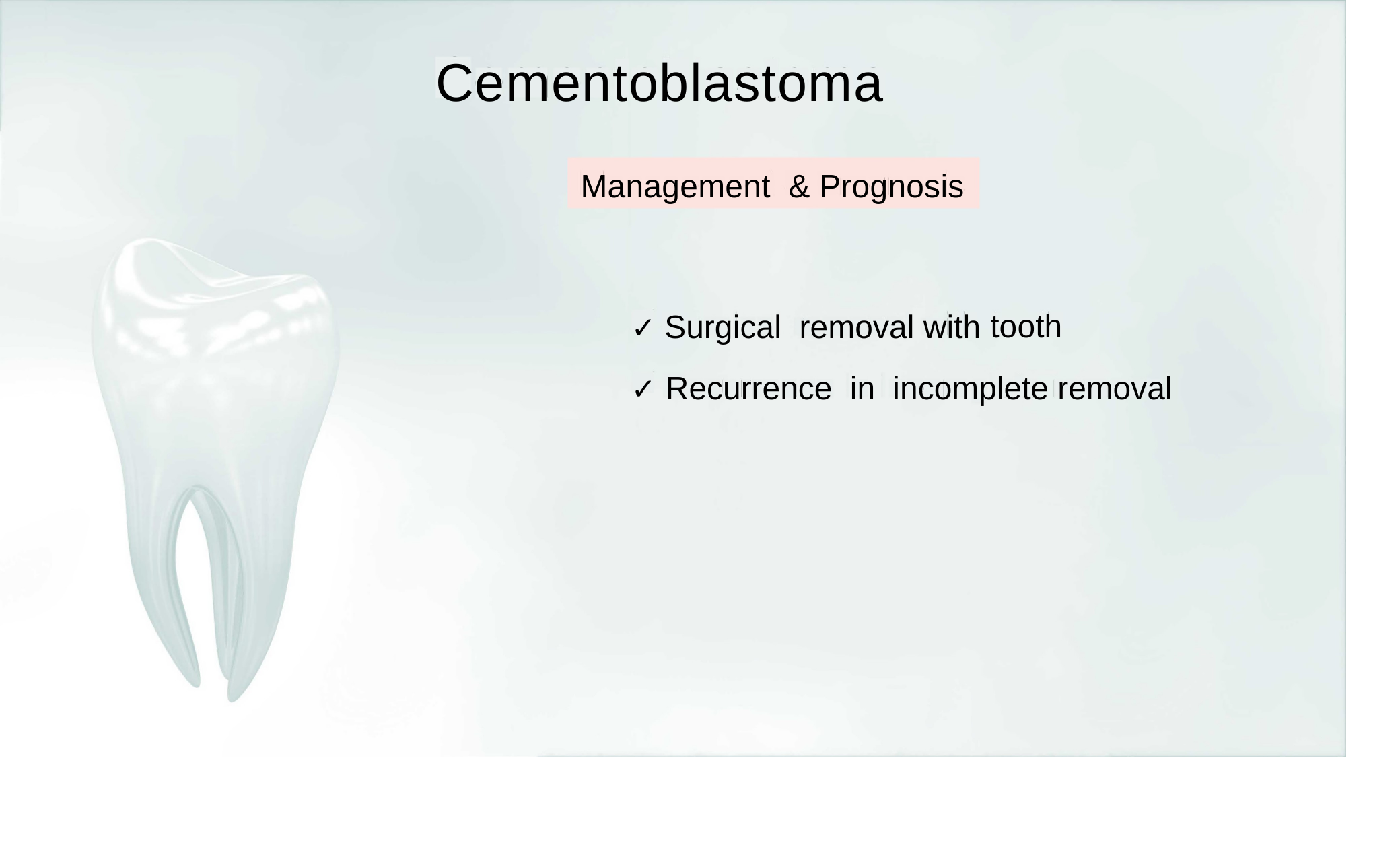

Cementoblastoma
Management  & Prognosis
✓ Surgical  removal with
tooth
✓ Recurrence  in  incomplete removal